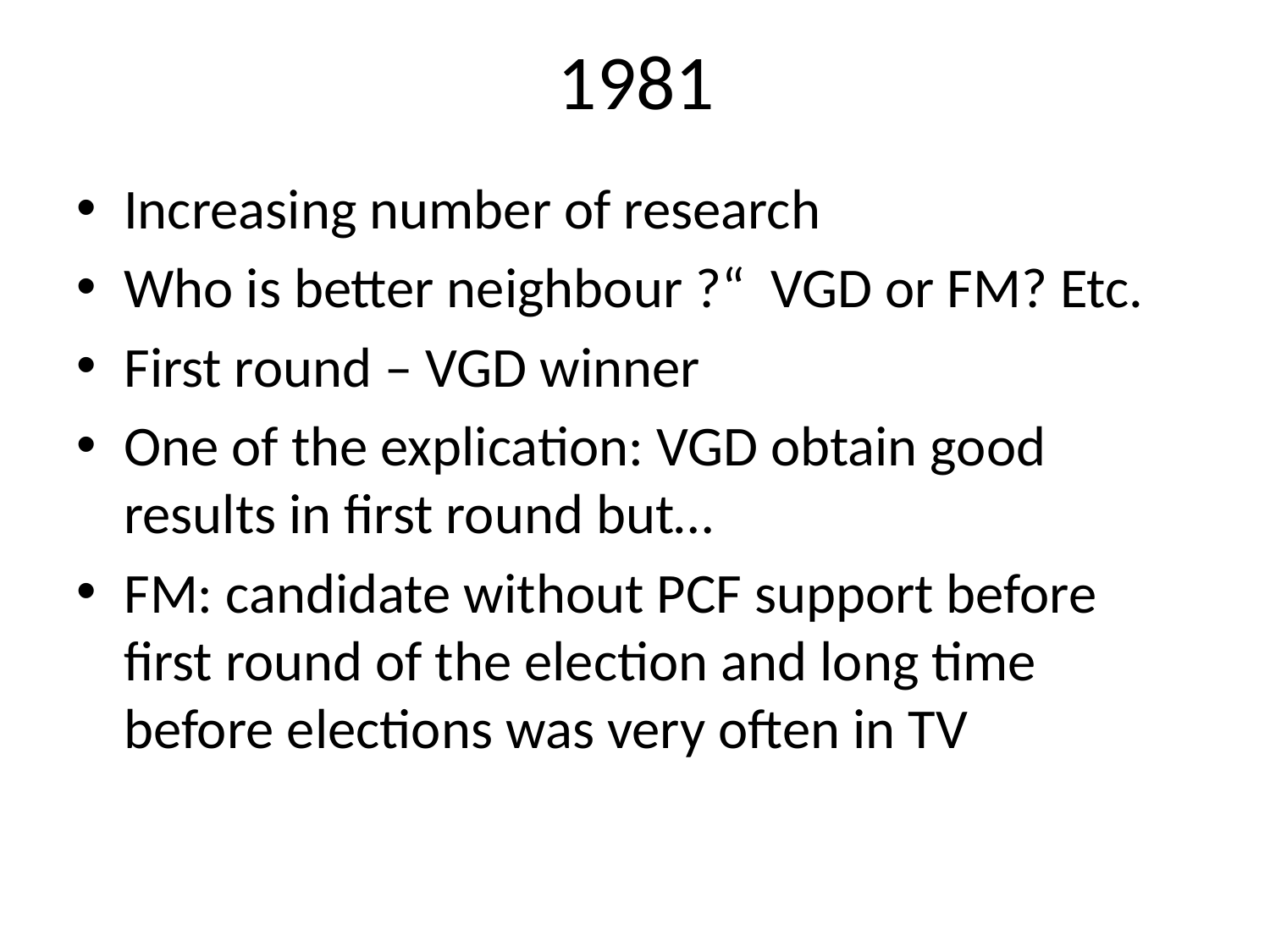

# 1981
Increasing number of research
Who is better neighbour ?“  VGD or FM? Etc.
First round – VGD winner
One of the explication: VGD obtain good results in first round but…
FM: candidate without PCF support before first round of the election and long time before elections was very often in TV